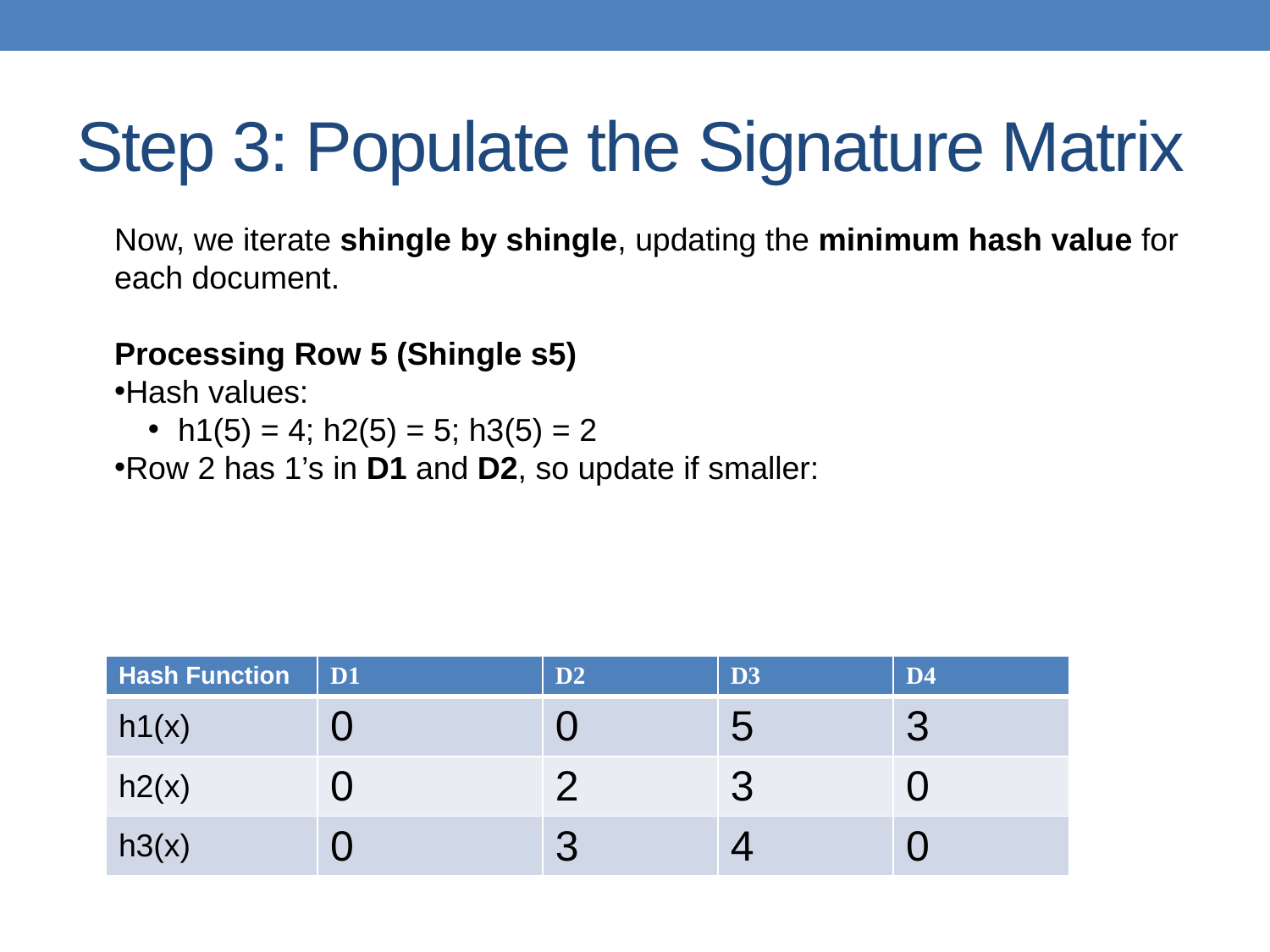

# Step 3: Populate the Signature Matrix
Now, we iterate shingle by shingle, updating the minimum hash value for each document.

Processing Row 5 (Shingle s5)
Hash values:
h1(5) = 4; h2(5) = 5; h3​(5) = 2
Row 2 has 1’s in D1 and D2, so update if smaller:
| Hash Function | D1 | D2 | D3 | D4 |
| --- | --- | --- | --- | --- |
| h1(x) | 0 | 0 | 5 | 3 |
| h2(x) | 0 | 2 | 3 | 0 |
| h3(x) | 0 | 3 | 4 | 0 |